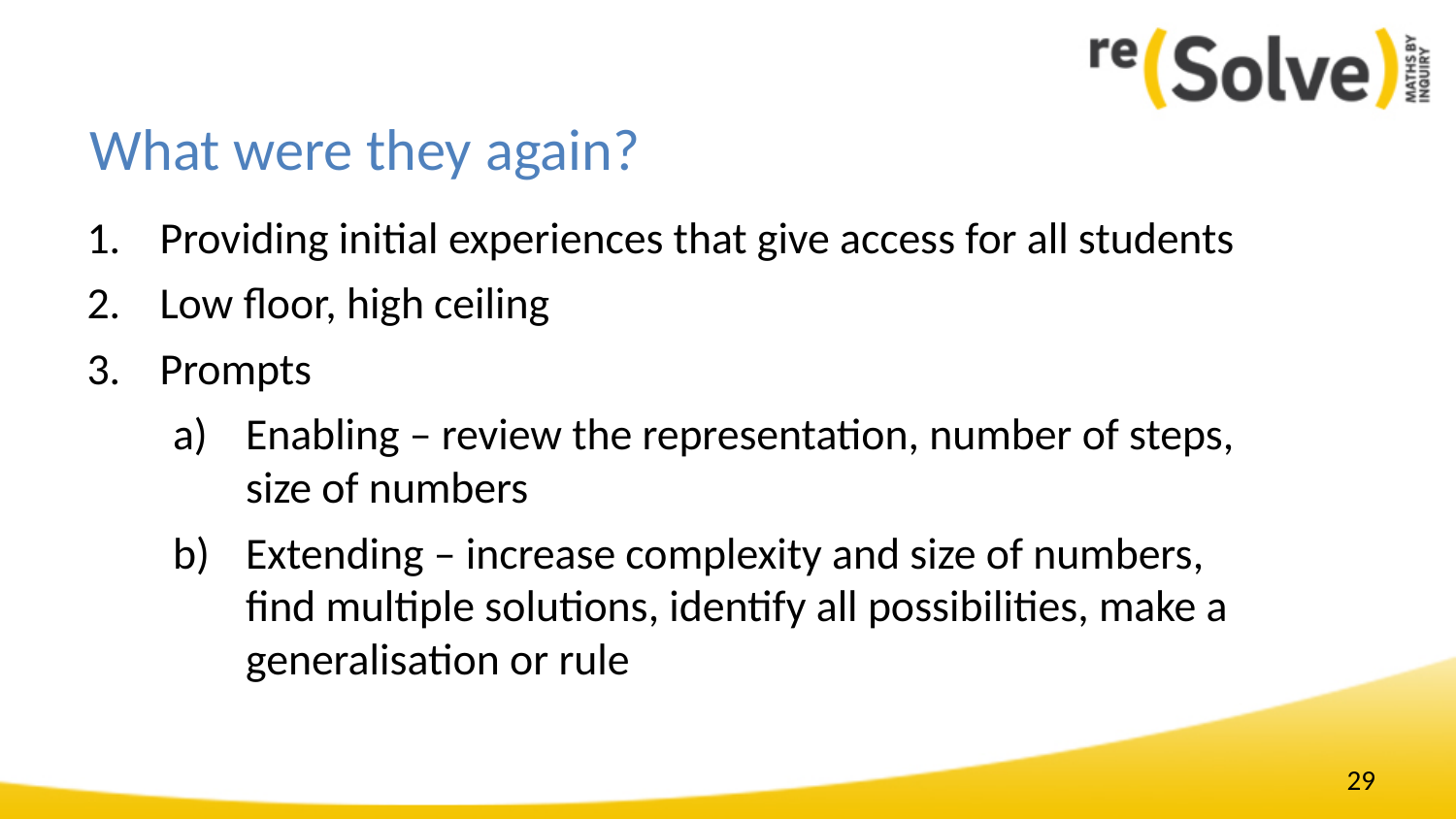

# What were they again?
Providing initial experiences that give access for all students
Low floor, high ceiling
Prompts
Enabling – review the representation, number of steps, size of numbers
Extending – increase complexity and size of numbers, find multiple solutions, identify all possibilities, make a generalisation or rule
29